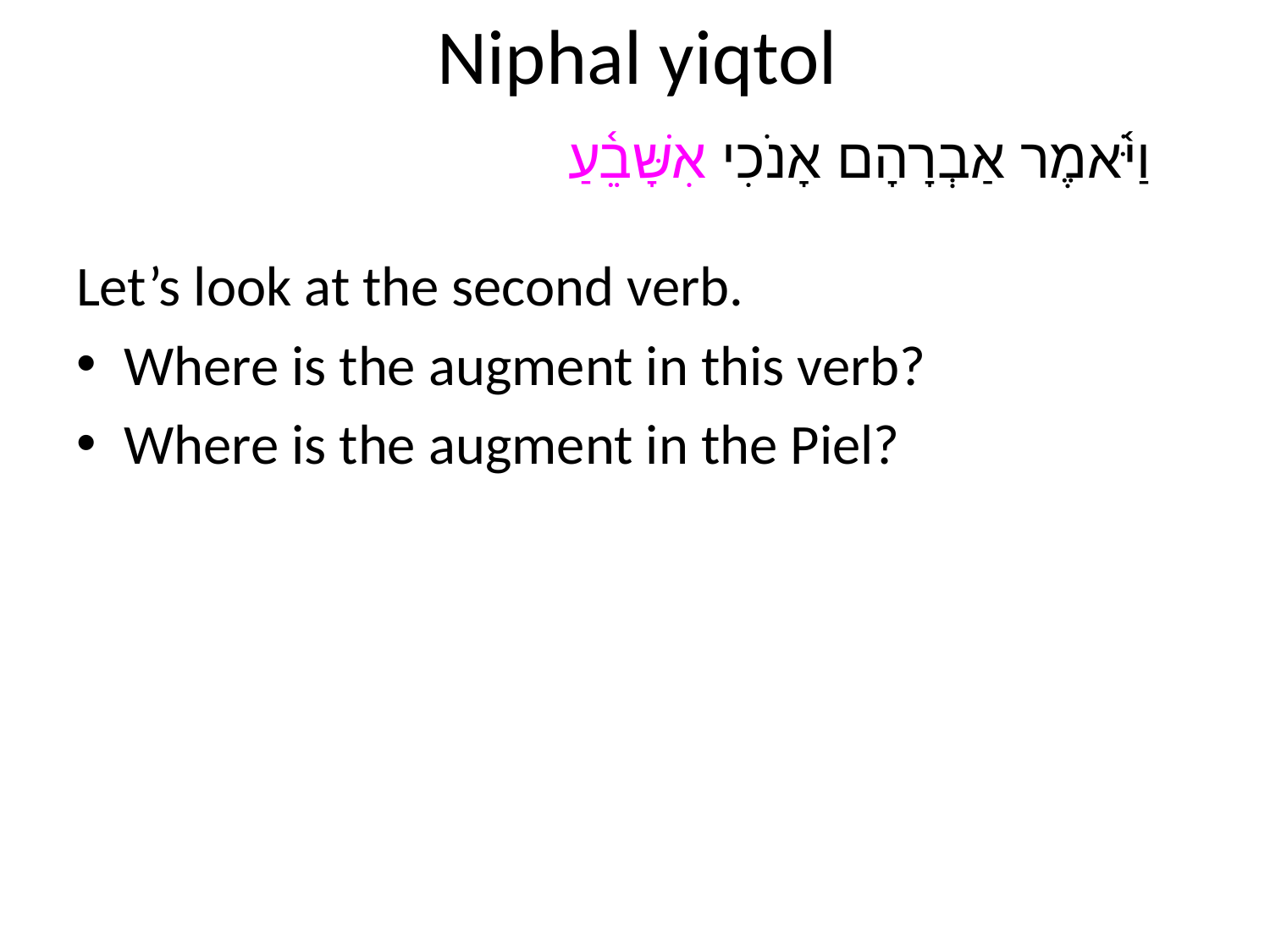

# Niphal yiqtol
וַיֹּ֫אמֶר אַבְרָהָם אָנֹכִי אִשָּׁבֵ֫עַ
Let’s look at the second verb.
Where is the augment in this verb?
Where is the augment in the Piel?